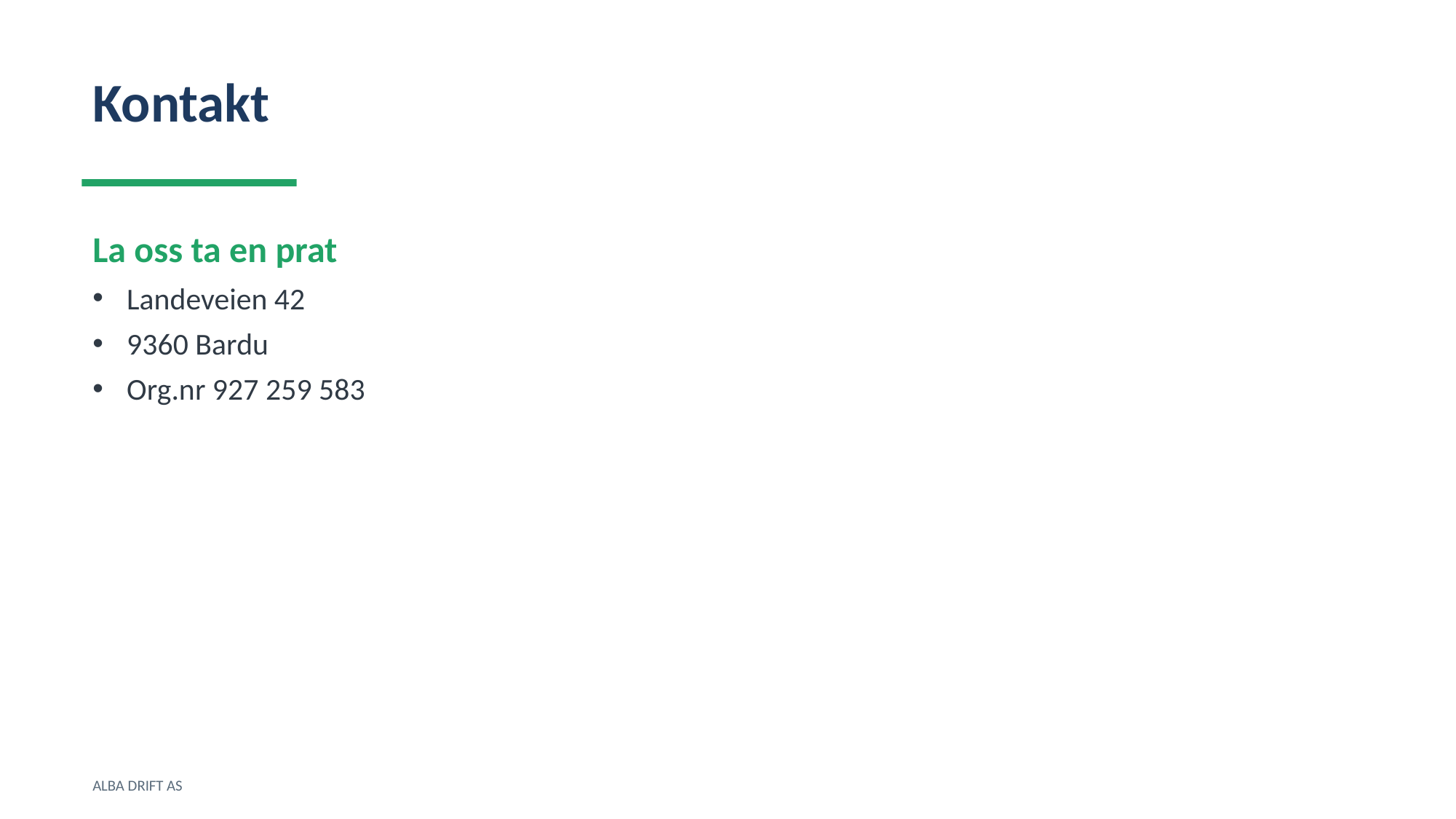

Kontakt

La oss ta en prat
Landeveien 42
9360 Bardu
Org.nr 927 259 583
ALBA DRIFT AS